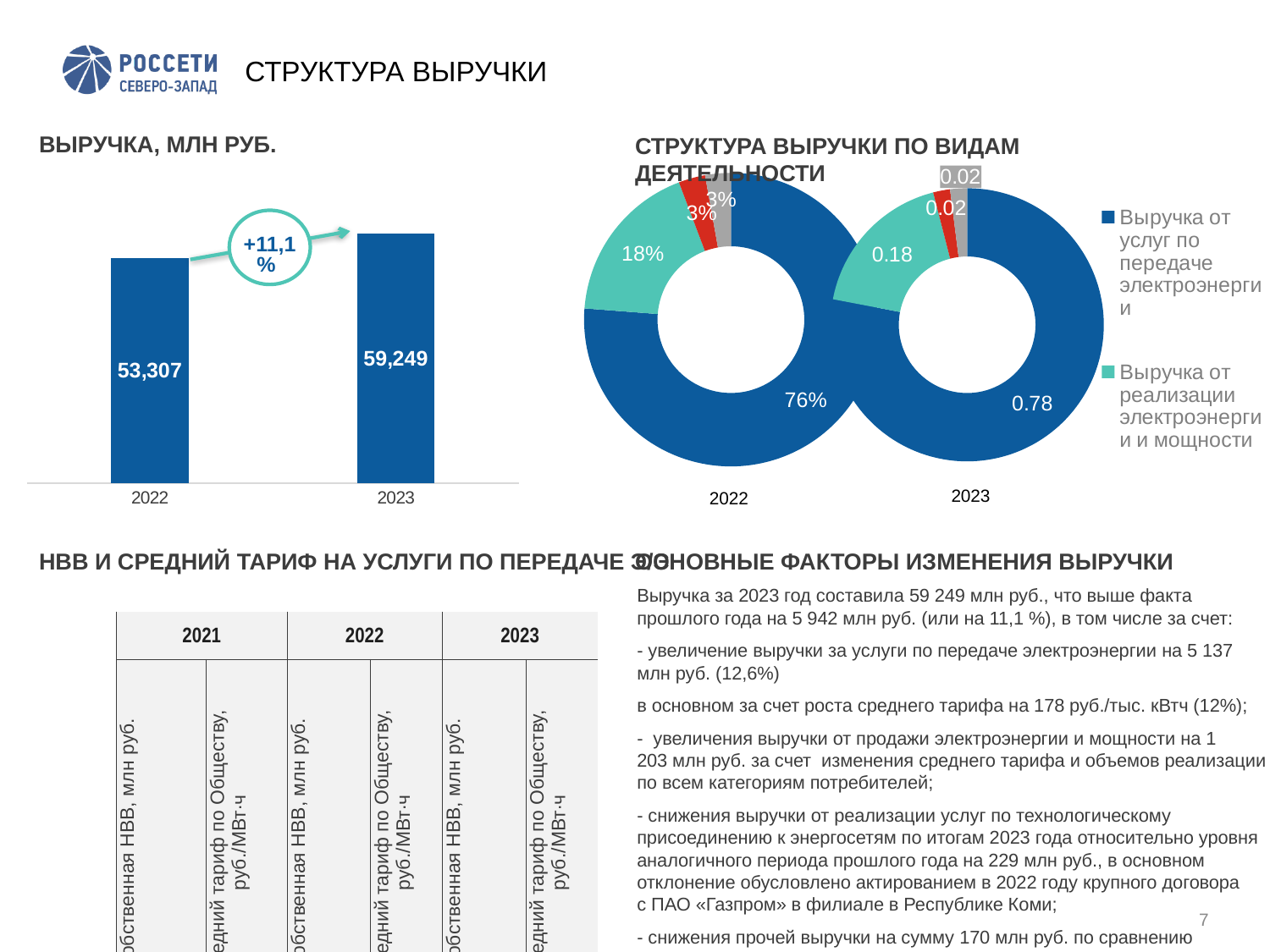

# СТРУКТУРА ВЫРУЧКИ
ВЫРУЧКА, МЛН РУБ.
СТРУКТУРА ВЫРУЧКИ ПО ВИДАМ ДЕЯТЕЛЬНОСТИ

### Chart

| Category | Продажи |
|---|---|
| Выручка от услуг по передаче электроэнергии | 0.78 |
| Выручка от реализации электроэнергии и мощности | 0.18 |
| Выручка от услуг по технологическому присоединению | 0.02 |
| Прочая выручка | 0.02 |

### Chart

| Category | Продажи |
|---|---|
| Выручка от услуг по передаче электроэнергии | 0.7622134223695304 |
| Выручка от реализации электроэнергии | 0.18021528995061067 |
| Выручка от услуг по технологическому присоединению | 0.02933777108636469 |
| Прочая выручка, включая аренду | 0.028233516593494292 |

### Chart

| Category | Ряд 1 |
|---|---|
| 2022 | 53307.0 |
| 2023 | 59249.0 |
+11,1%
2023
2022
НВВ И СРЕДНИЙ ТАРИФ НА УСЛУГИ ПО ПЕРЕДАЧЕ Э/Э
ОСНОВНЫЕ ФАКТОРЫ ИЗМЕНЕНИЯ ВЫРУЧКИ
Выручка за 2023 год составила 59 249 млн руб., что выше факта прошлого года на 5 942 млн руб. (или на 11,1 %), в том числе за счет:
- увеличение выручки за услуги по передаче электроэнергии на 5 137 млн руб. (12,6%)
в основном за счет роста среднего тарифа на 178 руб./тыс. кВтч (12%);
-  увеличения выручки от продажи электроэнергии и мощности на 1 203 млн руб. за счет  изменения среднего тарифа и объемов реализации по всем категориям потребителей;
- снижения выручки от реализации услуг по технологическому присоединению к энергосетям по итогам 2023 года относительно уровня аналогичного периода прошлого года на 229 млн руб., в основном отклонение обусловлено актированием в 2022 году крупного договора с ПАО «Газпром» в филиале в Республике Коми;
- снижения прочей выручки на сумму 170 млн руб. по сравнению с фактом 2022 года в соответствии с объемом заключенных и выполненных договоров.
|  | 2021 |  | 2022 |  | 2023 |  |
| --- | --- | --- | --- | --- | --- | --- |
|  | собственная НВВ, млн руб. | средний тариф по Обществу, руб./МВт∙ч | собственная НВВ, млн руб. | средний тариф по Обществу, руб./МВт∙ч | собственная НВВ, млн руб. | средний тариф по Обществу, руб./МВт∙ч |
| Россети Северо-Запад | 25 850 | 1 450,87 | 27 251 | 1 522,82 | 31 621 | 1 710,56 |